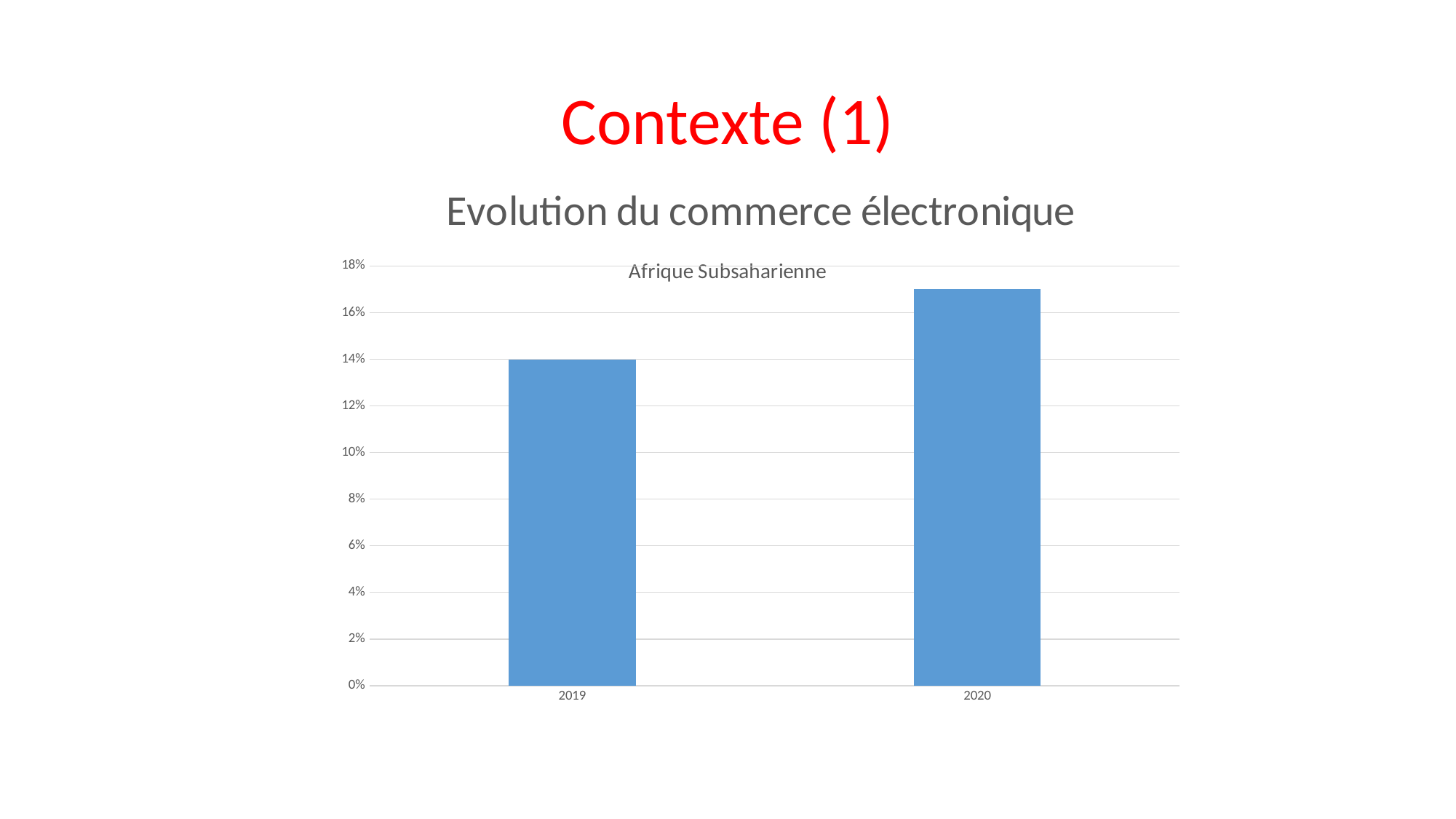

# Contexte (1)

### Chart: Evolution du commerce électronique

| Category |  |
|---|---|
| 2019 | 0.14 |
| 2020 | 0.17 |

[unsupported chart]